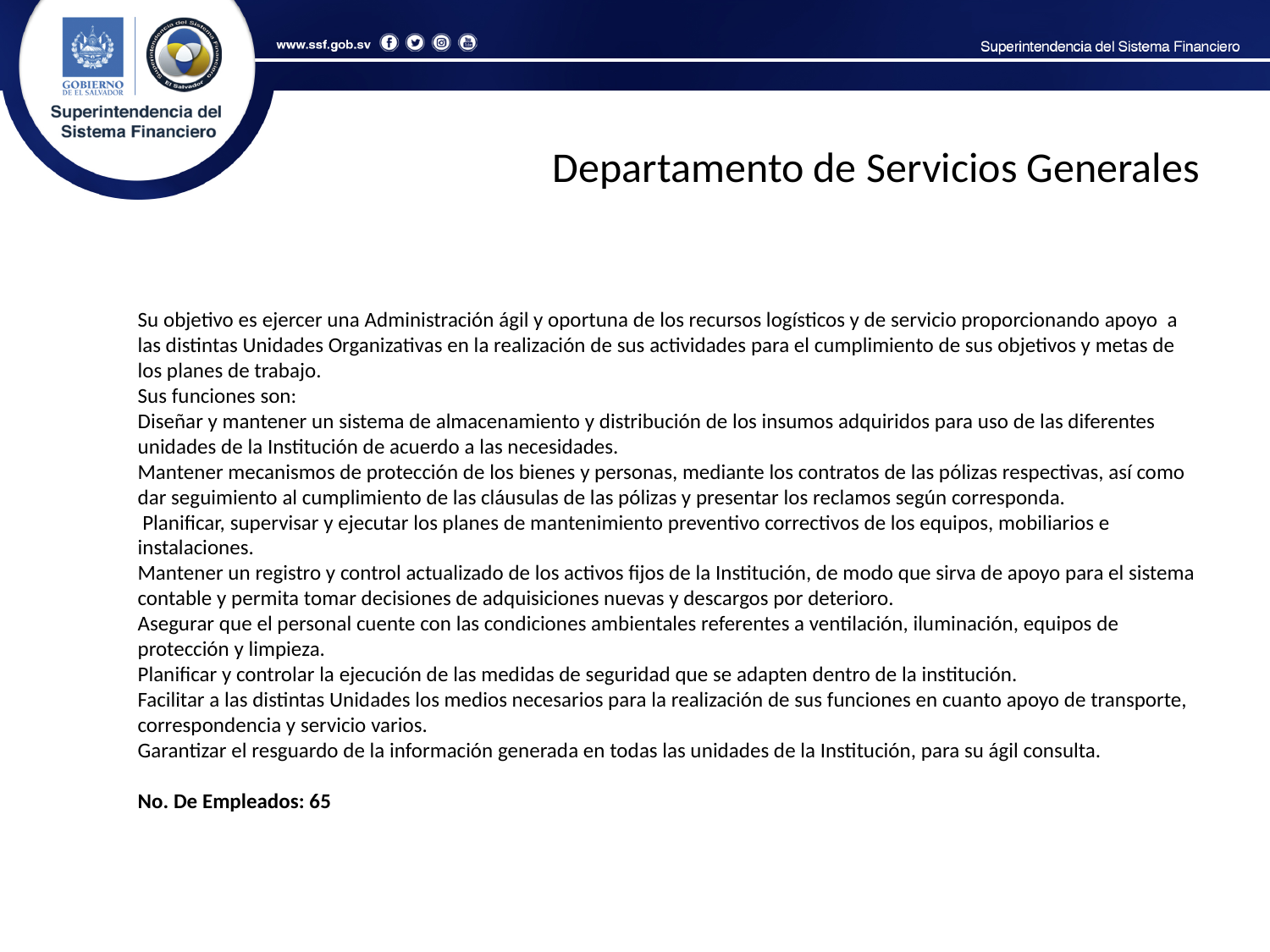

Departamento de Servicios Generales

Su objetivo es ejercer una Administración ágil y oportuna de los recursos logísticos y de servicio proporcionando apoyo  a las distintas Unidades Organizativas en la realización de sus actividades para el cumplimiento de sus objetivos y metas de los planes de trabajo.
Sus funciones son:
Diseñar y mantener un sistema de almacenamiento y distribución de los insumos adquiridos para uso de las diferentes unidades de la Institución de acuerdo a las necesidades.
Mantener mecanismos de protección de los bienes y personas, mediante los contratos de las pólizas respectivas, así como dar seguimiento al cumplimiento de las cláusulas de las pólizas y presentar los reclamos según corresponda.
 Planificar, supervisar y ejecutar los planes de mantenimiento preventivo correctivos de los equipos, mobiliarios e instalaciones.
Mantener un registro y control actualizado de los activos fijos de la Institución, de modo que sirva de apoyo para el sistema contable y permita tomar decisiones de adquisiciones nuevas y descargos por deterioro.
Asegurar que el personal cuente con las condiciones ambientales referentes a ventilación, iluminación, equipos de protección y limpieza.
Planificar y controlar la ejecución de las medidas de seguridad que se adapten dentro de la institución.
Facilitar a las distintas Unidades los medios necesarios para la realización de sus funciones en cuanto apoyo de transporte, correspondencia y servicio varios.
Garantizar el resguardo de la información generada en todas las unidades de la Institución, para su ágil consulta.

No. De Empleados: 65